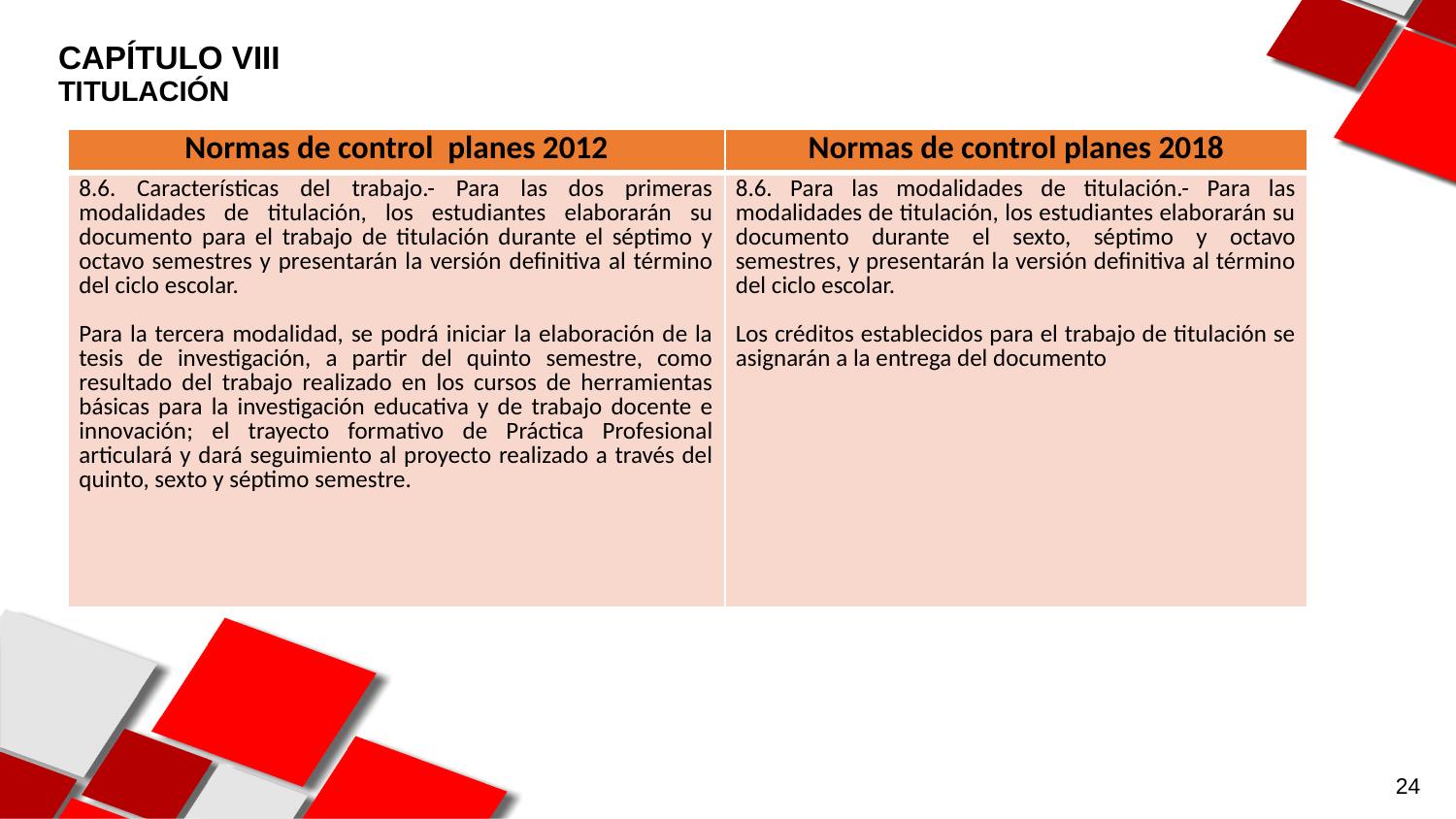

CAPÍTULO VIII
TITULACIÓN
| Normas de control planes 2012 | Normas de control planes 2018 |
| --- | --- |
| 8.6. Características del trabajo.- Para las dos primeras modalidades de titulación, los estudiantes elaborarán su documento para el trabajo de titulación durante el séptimo y octavo semestres y presentarán la versión definitiva al término del ciclo escolar.   Para la tercera modalidad, se podrá iniciar la elaboración de la tesis de investigación, a partir del quinto semestre, como resultado del trabajo realizado en los cursos de herramientas básicas para la investigación educativa y de trabajo docente e innovación; el trayecto formativo de Práctica Profesional articulará y dará seguimiento al proyecto realizado a través del quinto, sexto y séptimo semestre. | 8.6. Para las modalidades de titulación.- Para las modalidades de titulación, los estudiantes elaborarán su documento durante el sexto, séptimo y octavo semestres, y presentarán la versión definitiva al término del ciclo escolar.   Los créditos establecidos para el trabajo de titulación se asignarán a la entrega del documento |
24